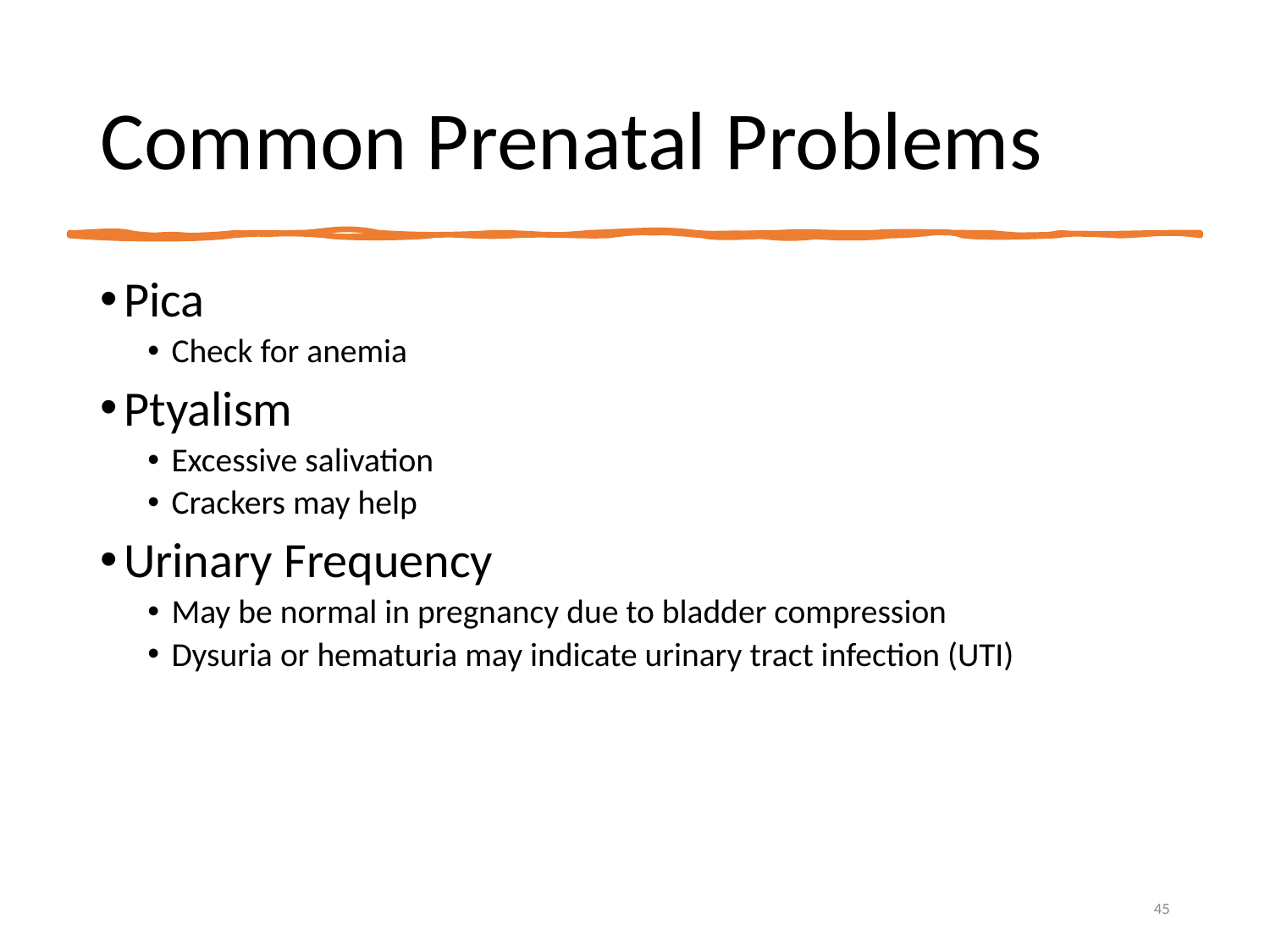

# Common Prenatal Problems

Pica
Check for anemia
Ptyalism
Excessive salivation
Crackers may help
Urinary Frequency
May be normal in pregnancy due to bladder compression
Dysuria or hematuria may indicate urinary tract infection (UTI)

45